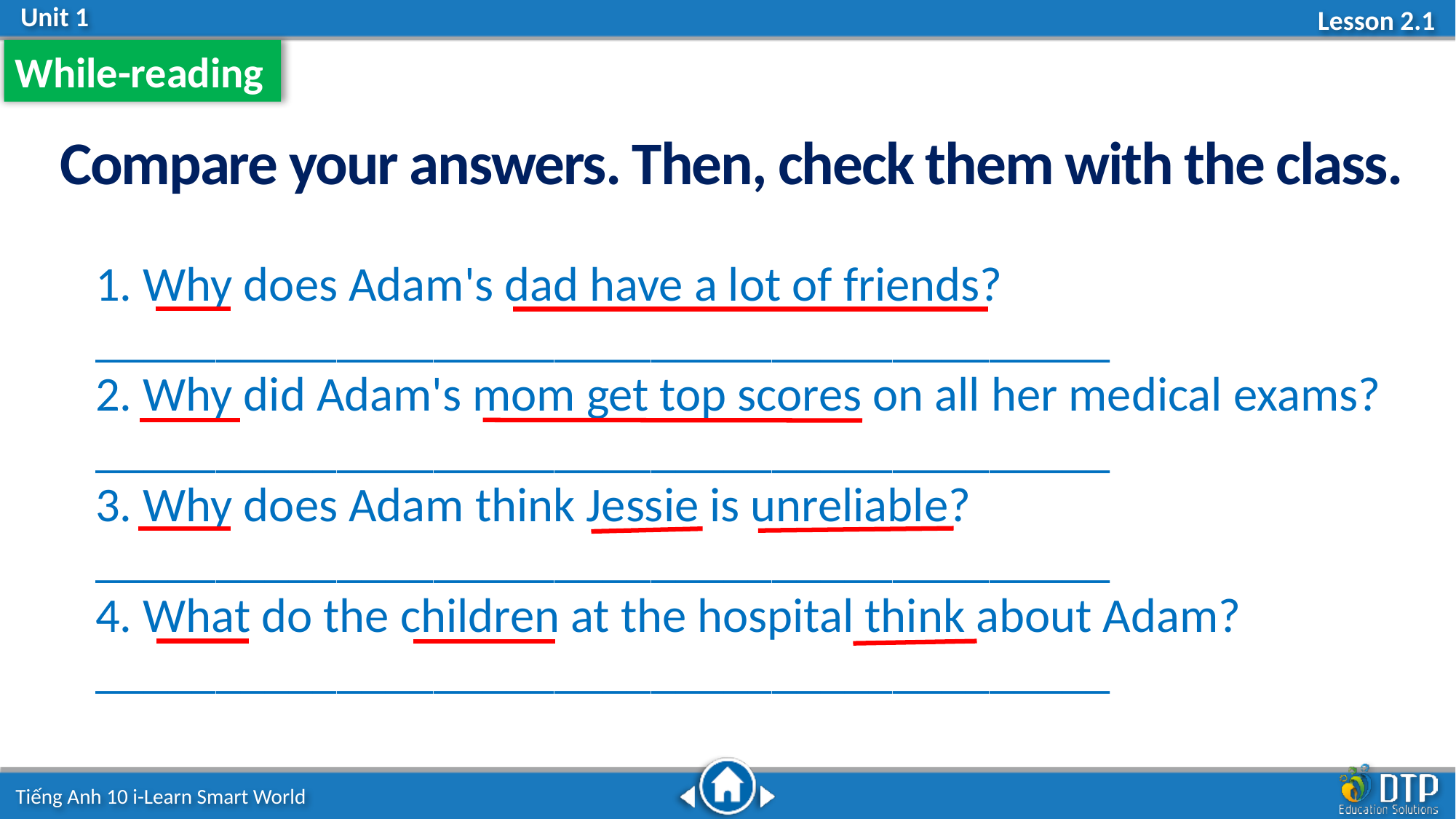

While-reading
Compare your answers. Then, check them with the class.
1. Why does Adam's dad have a lot of friends? 	__________________________________________
2. Why did Adam's mom get top scores on all her medical exams? 	__________________________________________
3. Why does Adam think Jessie is unreliable? 	__________________________________________
4. What do the children at the hospital think about Adam? 	__________________________________________